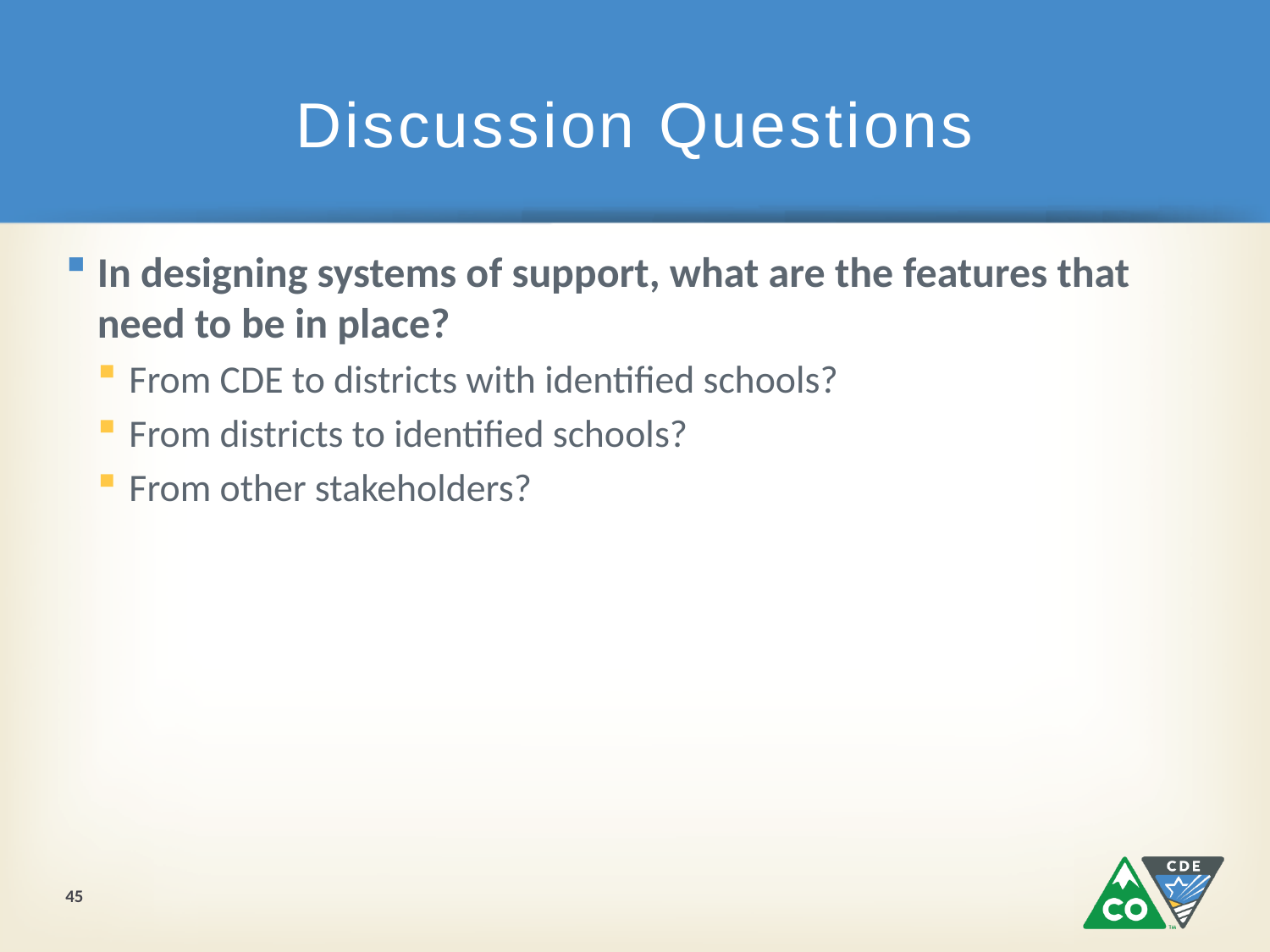

# Discussion Questions
In designing systems of support, what are the features that need to be in place?
From CDE to districts with identified schools?
From districts to identified schools?
From other stakeholders?

45